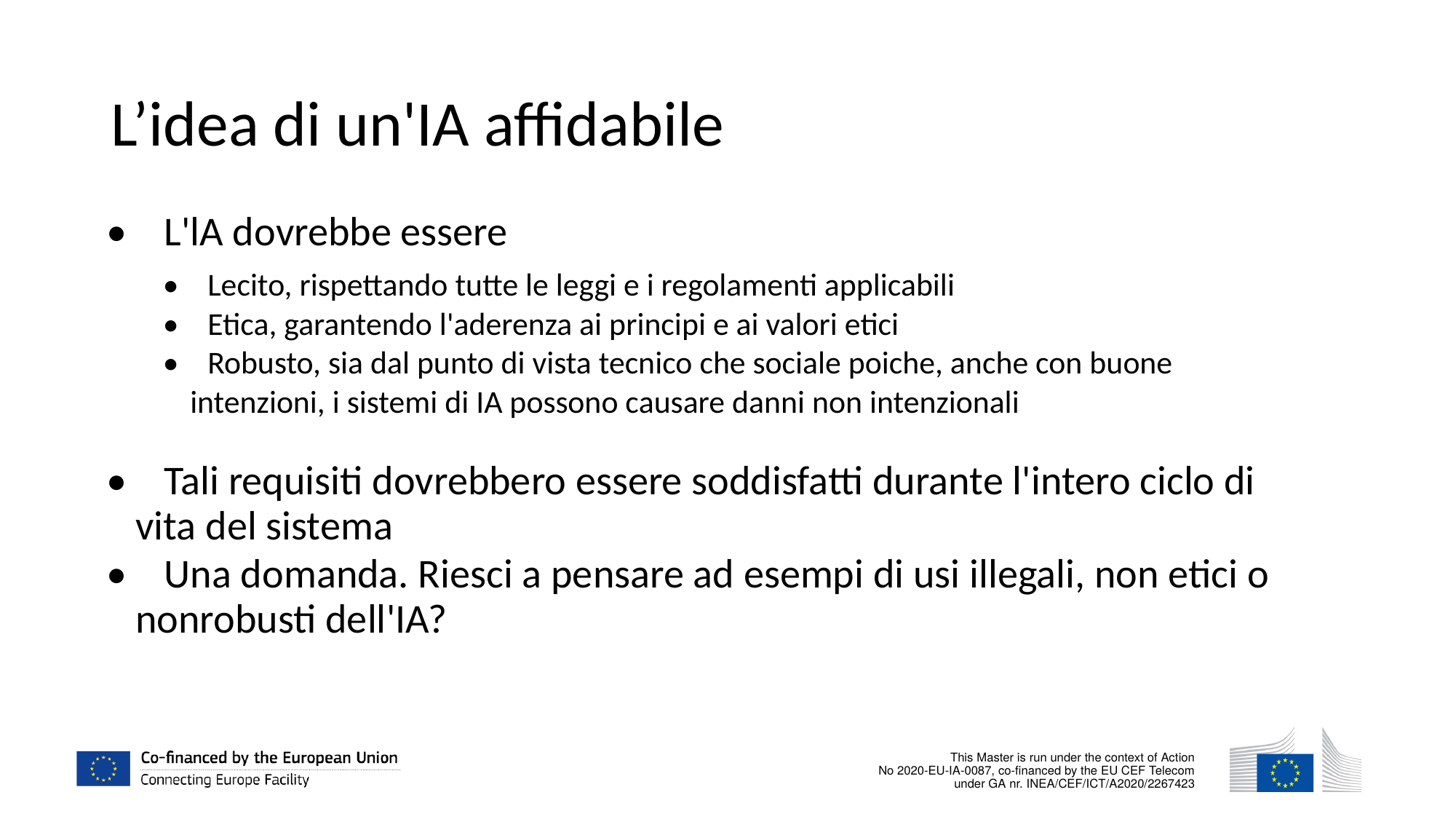

L’idea di un'IA affidabile
•    L'lA dovrebbe essere
•    Lecito, rispettando tutte le leggi e i regolamenti applicabili
•    Etica, garantendo l'aderenza ai principi e ai valori etici
•    Robusto, sia dal punto di vista tecnico che sociale poiche, anche con buone intenzioni, i sistemi di IA possono causare danni non intenzionali
•    Tali requisiti dovrebbero essere soddisfatti durante l'intero ciclo di vita del sistema
•    Una domanda. Riesci a pensare ad esempi di usi illegali, non etici o nonrobusti dell'IA?